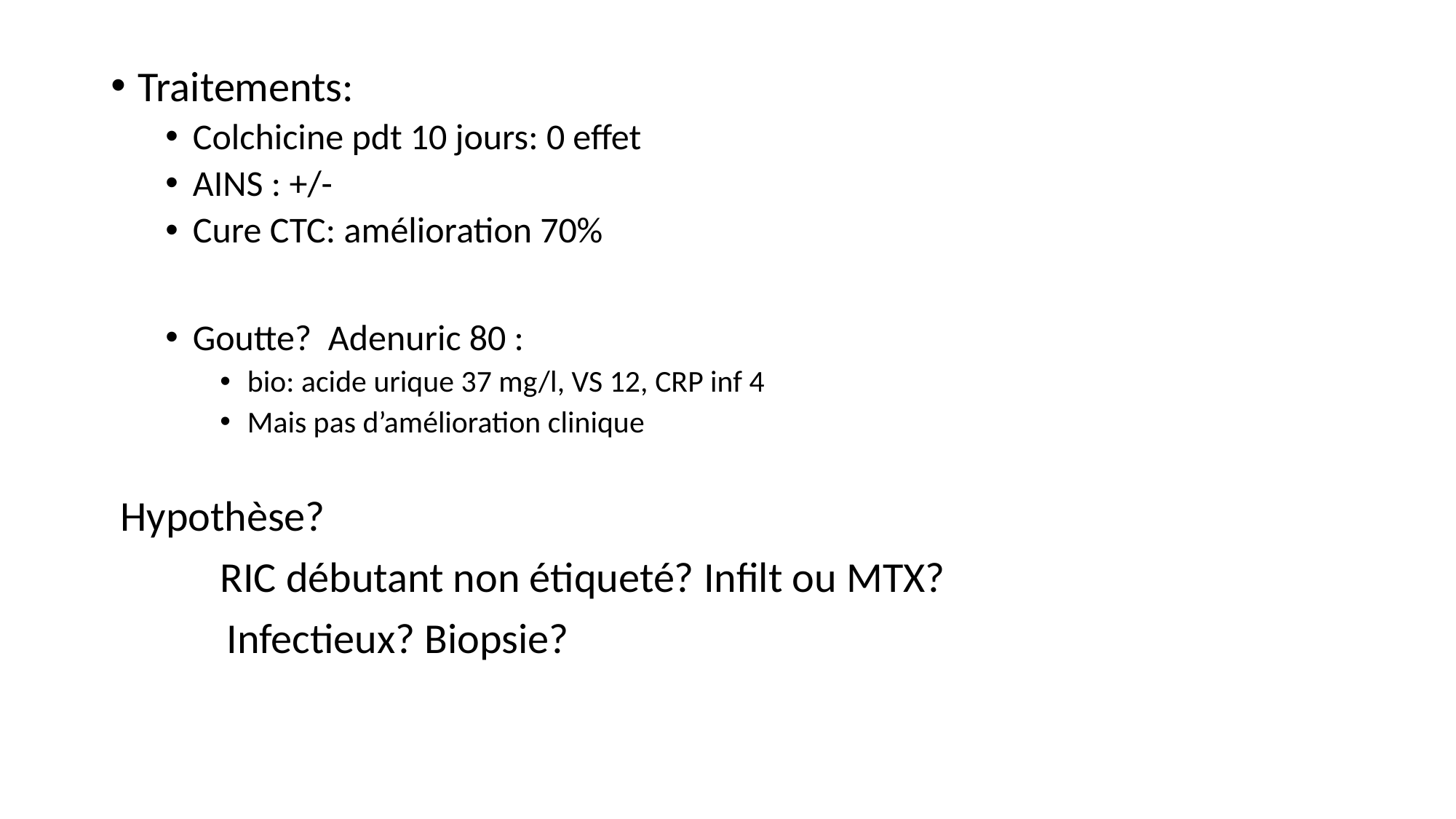

Traitements:
Colchicine pdt 10 jours: 0 effet
AINS : +/-
Cure CTC: amélioration 70%

Goutte?  Adenuric 80 :
bio: acide urique 37 mg/l, VS 12, CRP inf 4
Mais pas d’amélioration clinique

 Hypothèse?
	RIC débutant non étiqueté? Infilt ou MTX?
            Infectieux? Biopsie?